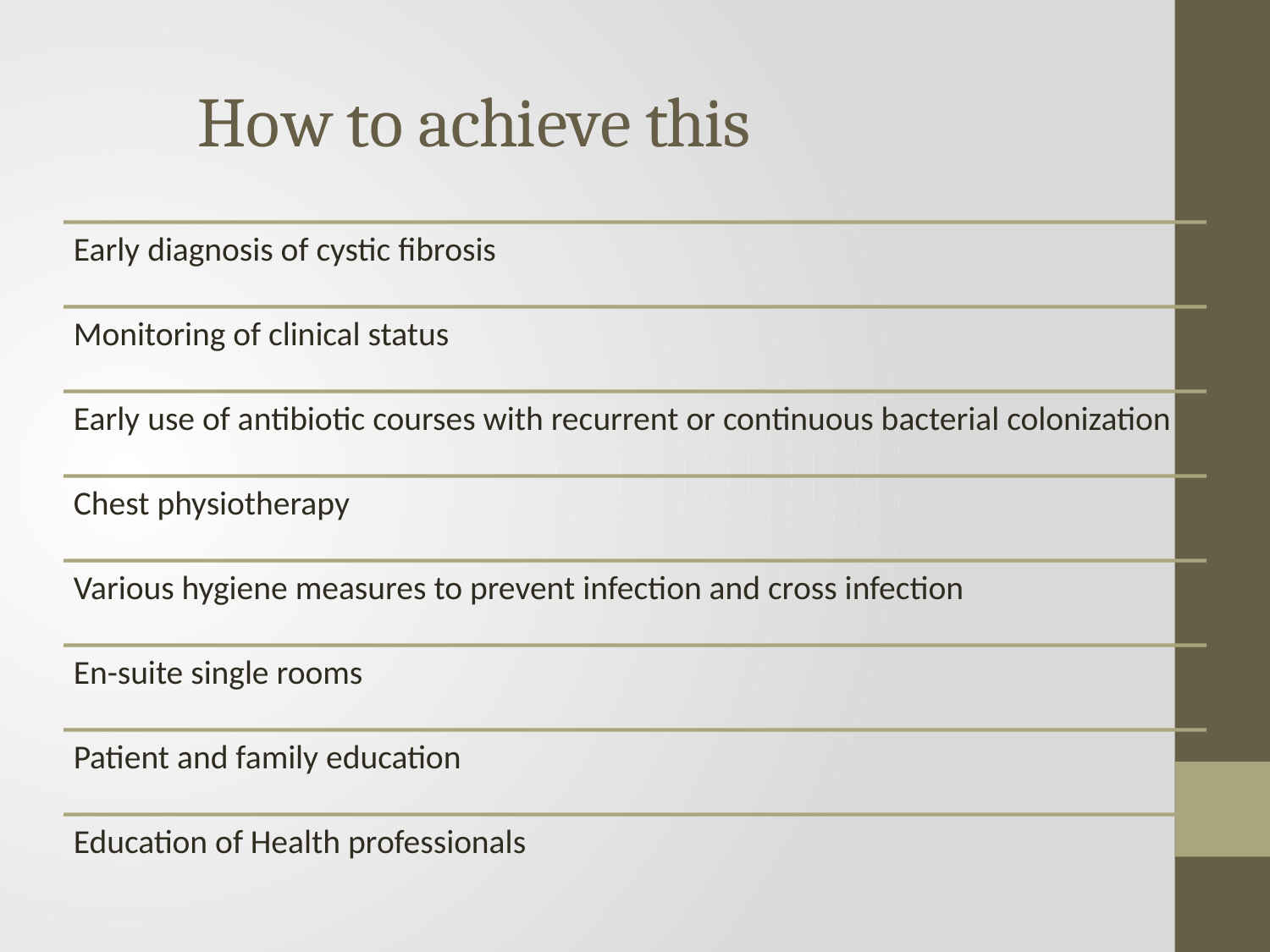

# How to achieve this
Early diagnosis of cystic fibrosis
Monitoring of clinical status
Early use of antibiotic courses with recurrent or continuous bacterial colonization
Chest physiotherapy
Various hygiene measures to prevent infection and cross infection
En-suite single rooms
Patient and family education
Education of Health professionals